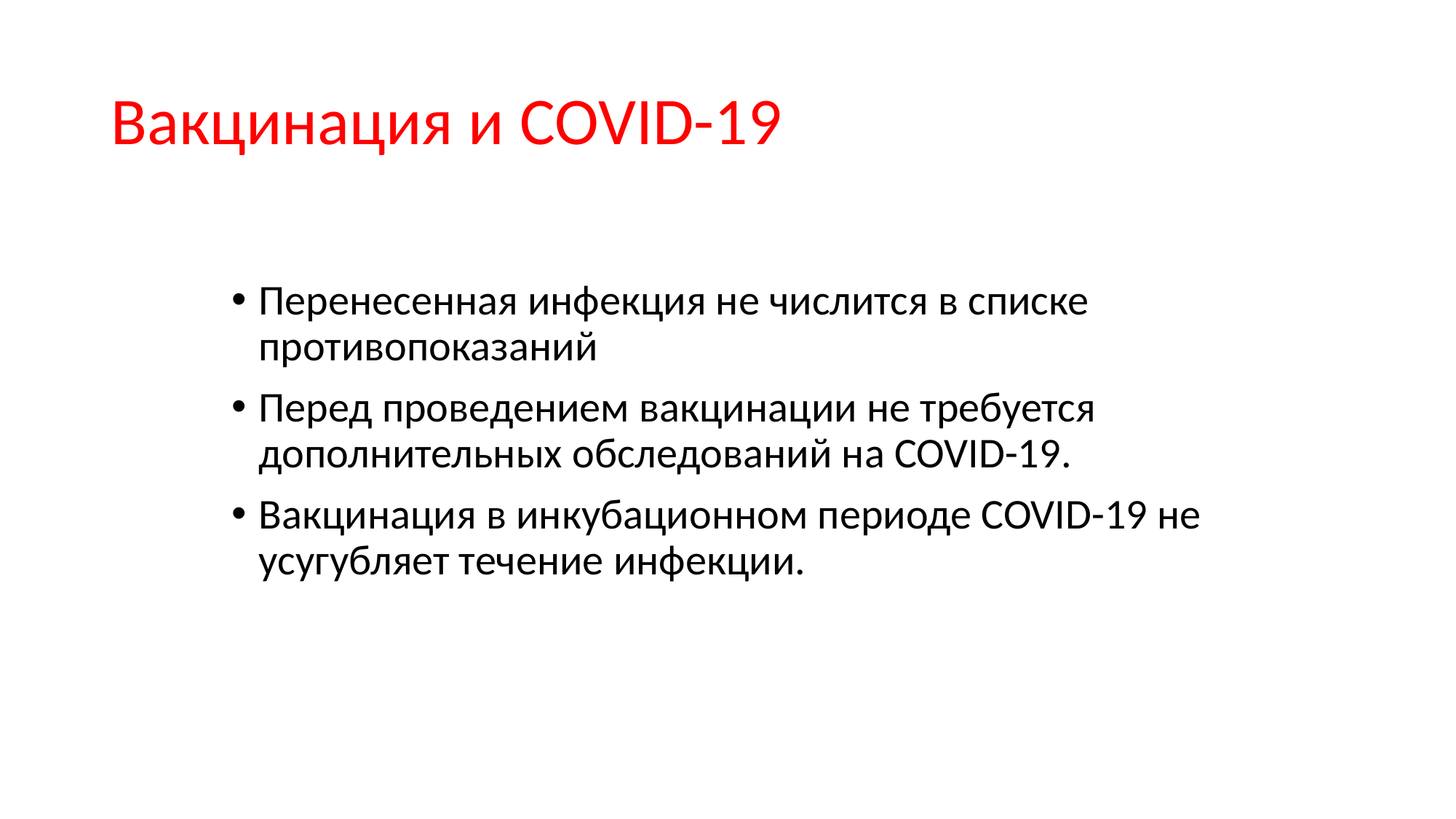

# Вакцинация и COVID-19
Перенесенная инфекция не числится в списке противопоказаний
Перед проведением вакцинации не требуется дополнительных обследований на COVID-19.
Вакцинация в инкубационном периоде COVID-19 не усугубляет течение инфекции.